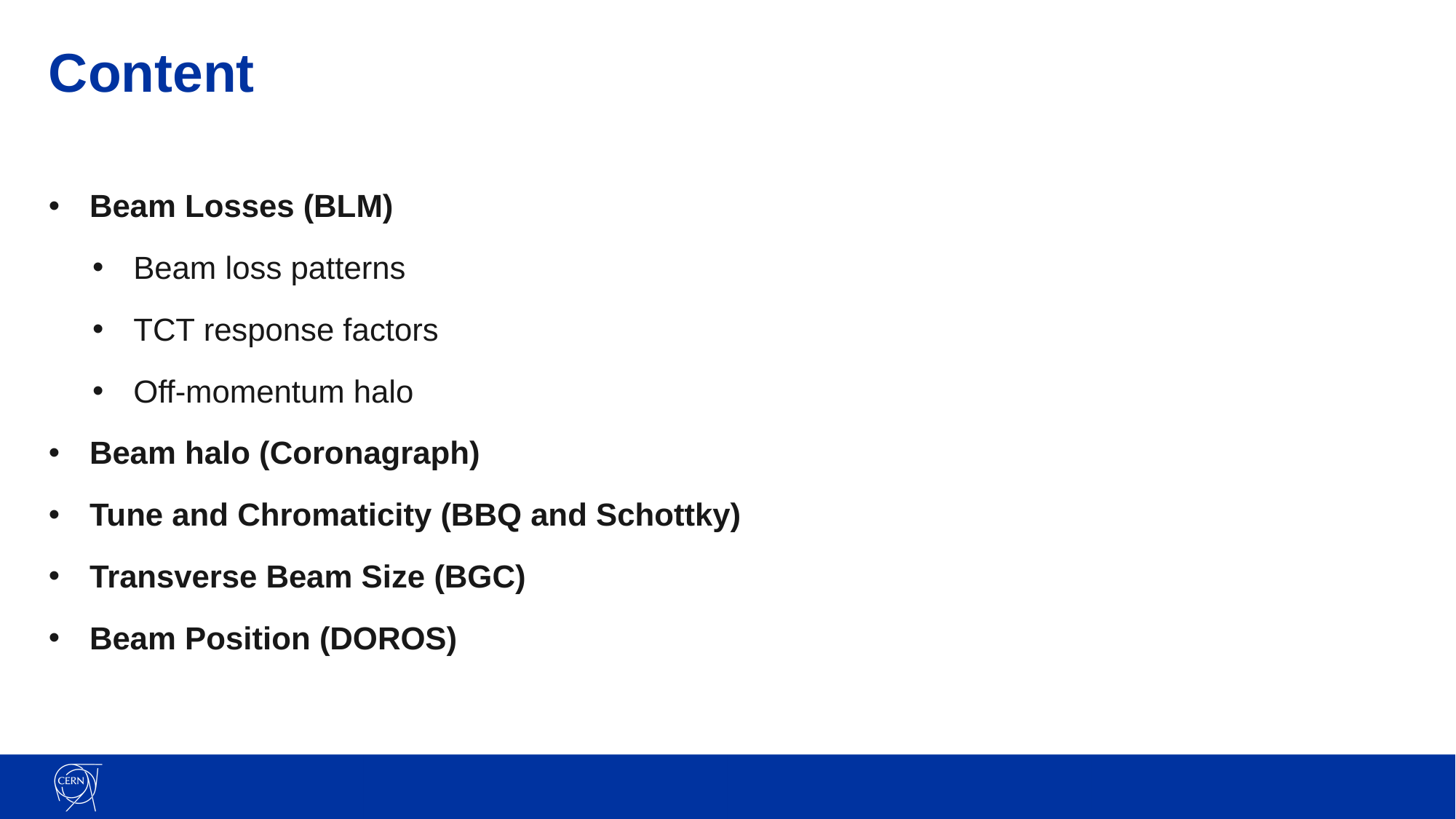

# Content
Beam Losses (BLM)
Beam loss patterns
TCT response factors
Off-momentum halo
Beam halo (Coronagraph)
Tune and Chromaticity (BBQ and Schottky)
Transverse Beam Size (BGC)
Beam Position (DOROS)
2